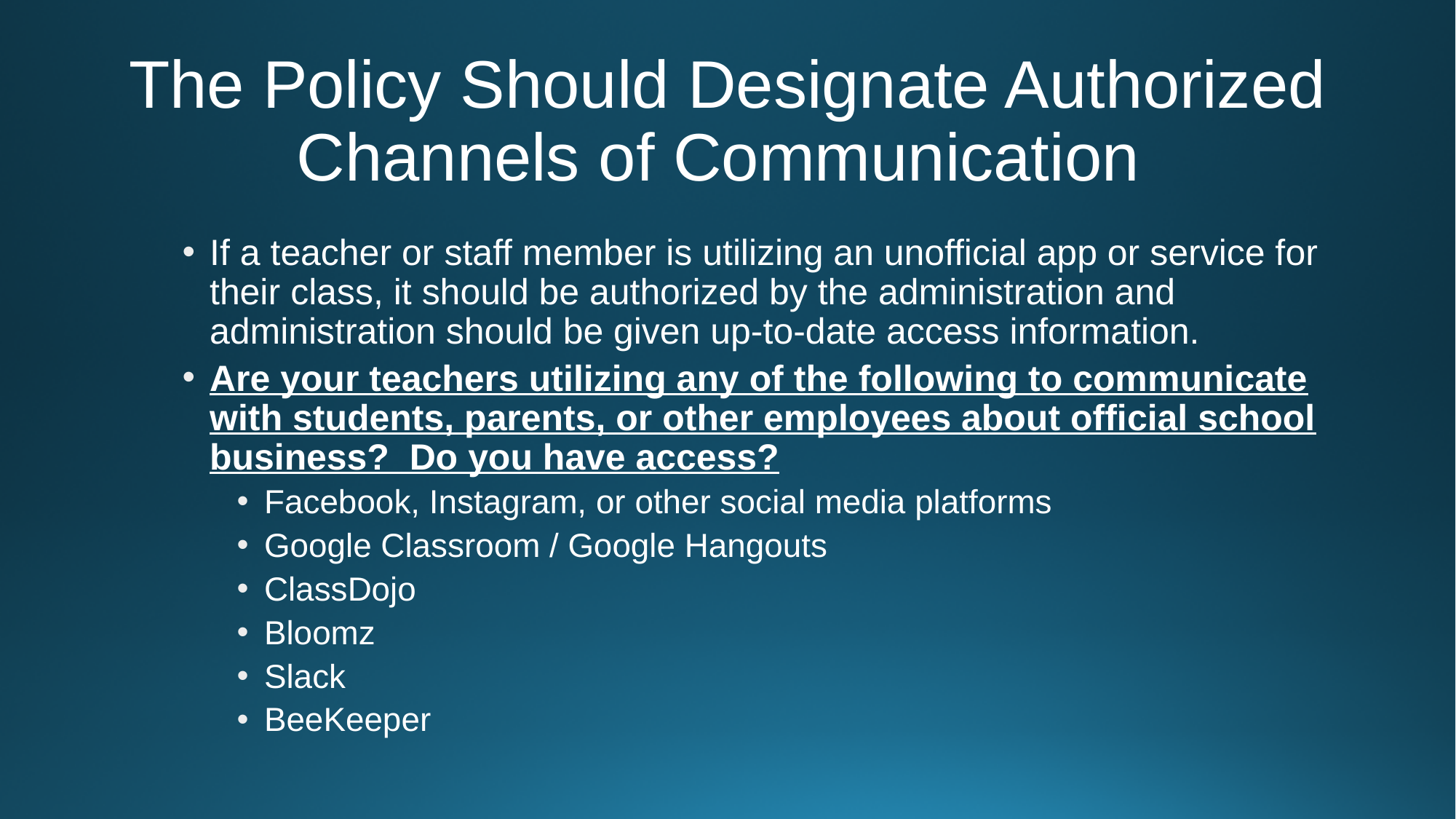

# The Policy Should Designate Authorized Channels of Communication
If a teacher or staff member is utilizing an unofficial app or service for their class, it should be authorized by the administration and administration should be given up-to-date access information.
Are your teachers utilizing any of the following to communicate with students, parents, or other employees about official school business?  Do you have access?
Facebook, Instagram, or other social media platforms
Google Classroom / Google Hangouts
ClassDojo
Bloomz
Slack
BeeKeeper